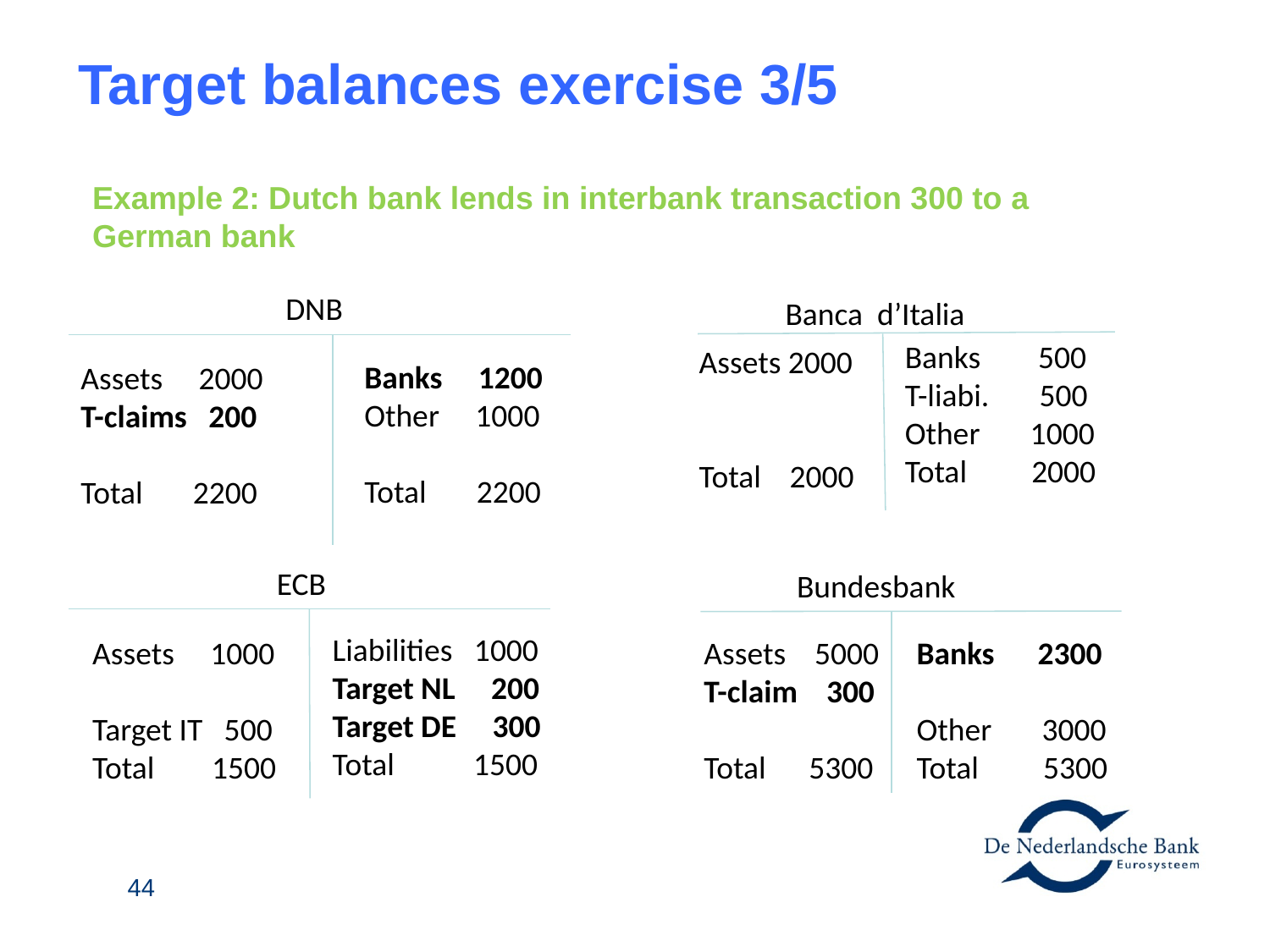

# Target balances exercise 3/5
Example 2: Dutch bank lends in interbank transaction 300 to a German bank
DNB
 Banks     1200
 Other     1000

 Total       2200
Assets     2000
T-claims   200

Total       2200
Banca  d’Italia
Banks        500
T-liabi.       500
Other       1000
Total         2000
Assets 2000

Total    2000
  ECB
Liabilities   1000
Target NL     200
Target DE     300
Total           1500
Assets     1000

Target IT   500
Total        1500
Bundesbank
Banks      2300

Other       3000
Total         5300
Assets    5000
T-claim    300

Total      5300
44